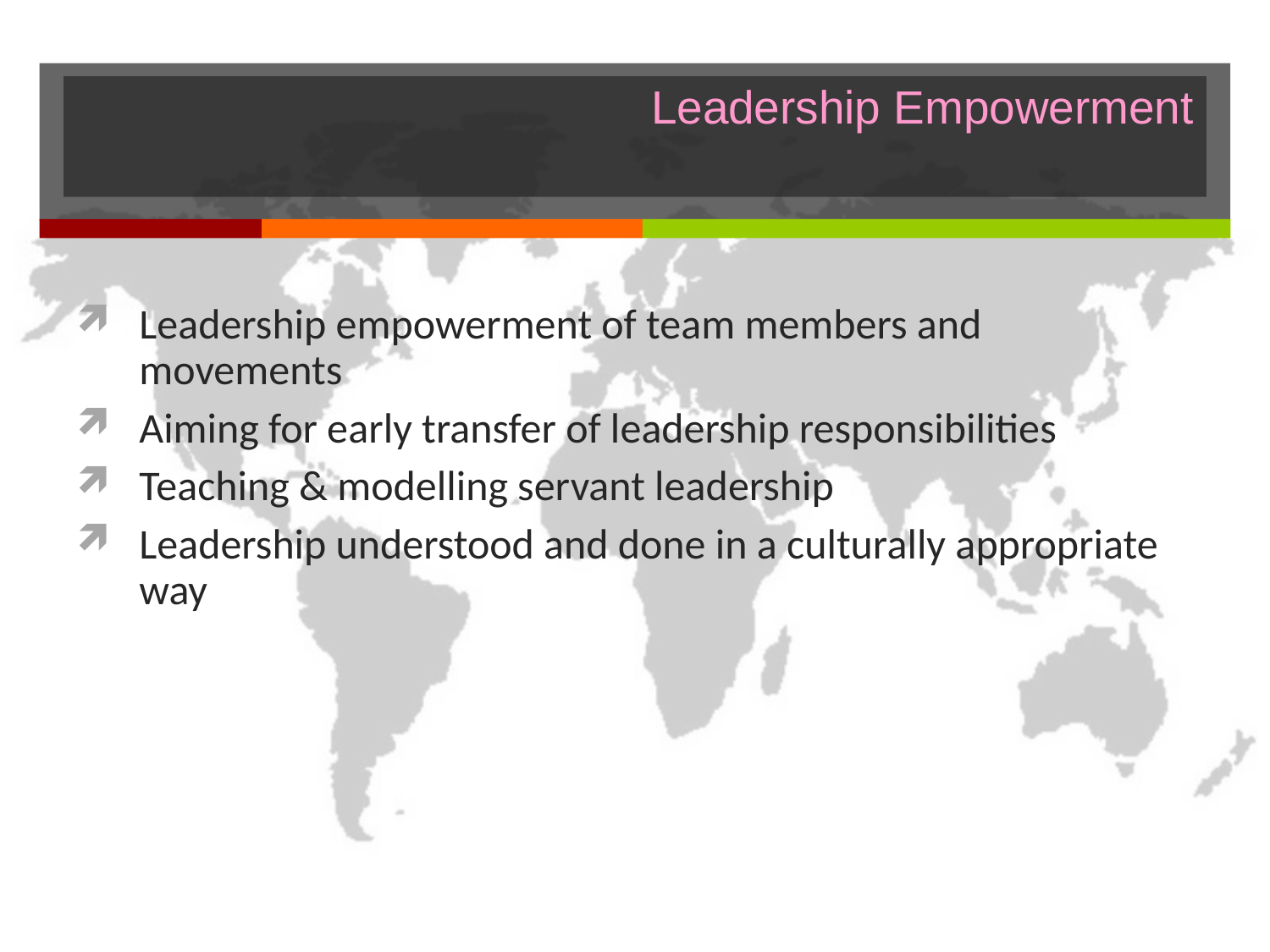

# Leadership Empowerment
Leadership empowerment of team members and movements
Aiming for early transfer of leadership responsibilities
Teaching & modelling servant leadership
Leadership understood and done in a culturally appropriate way